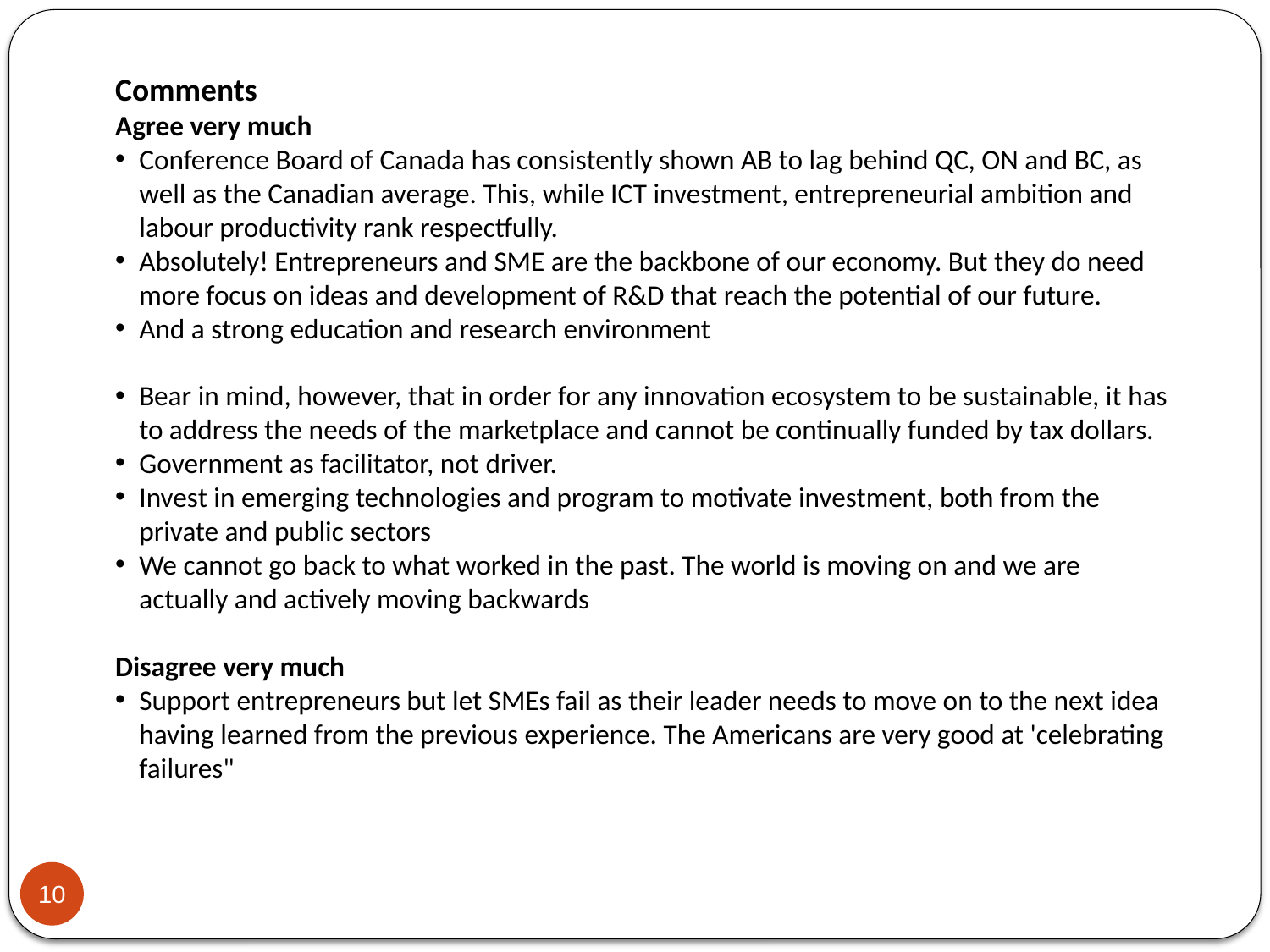

Comments
Agree very much
Conference Board of Canada has consistently shown AB to lag behind QC, ON and BC, as well as the Canadian average. This, while ICT investment, entrepreneurial ambition and labour productivity rank respectfully.
Absolutely! Entrepreneurs and SME are the backbone of our economy. But they do need more focus on ideas and development of R&D that reach the potential of our future.
And a strong education and research environment

Bear in mind, however, that in order for any innovation ecosystem to be sustainable, it has to address the needs of the marketplace and cannot be continually funded by tax dollars.
Government as facilitator, not driver.
Invest in emerging technologies and program to motivate investment, both from the private and public sectors
We cannot go back to what worked in the past. The world is moving on and we are actually and actively moving backwards

Disagree very much
Support entrepreneurs but let SMEs fail as their leader needs to move on to the next idea having learned from the previous experience. The Americans are very good at 'celebrating failures"
10